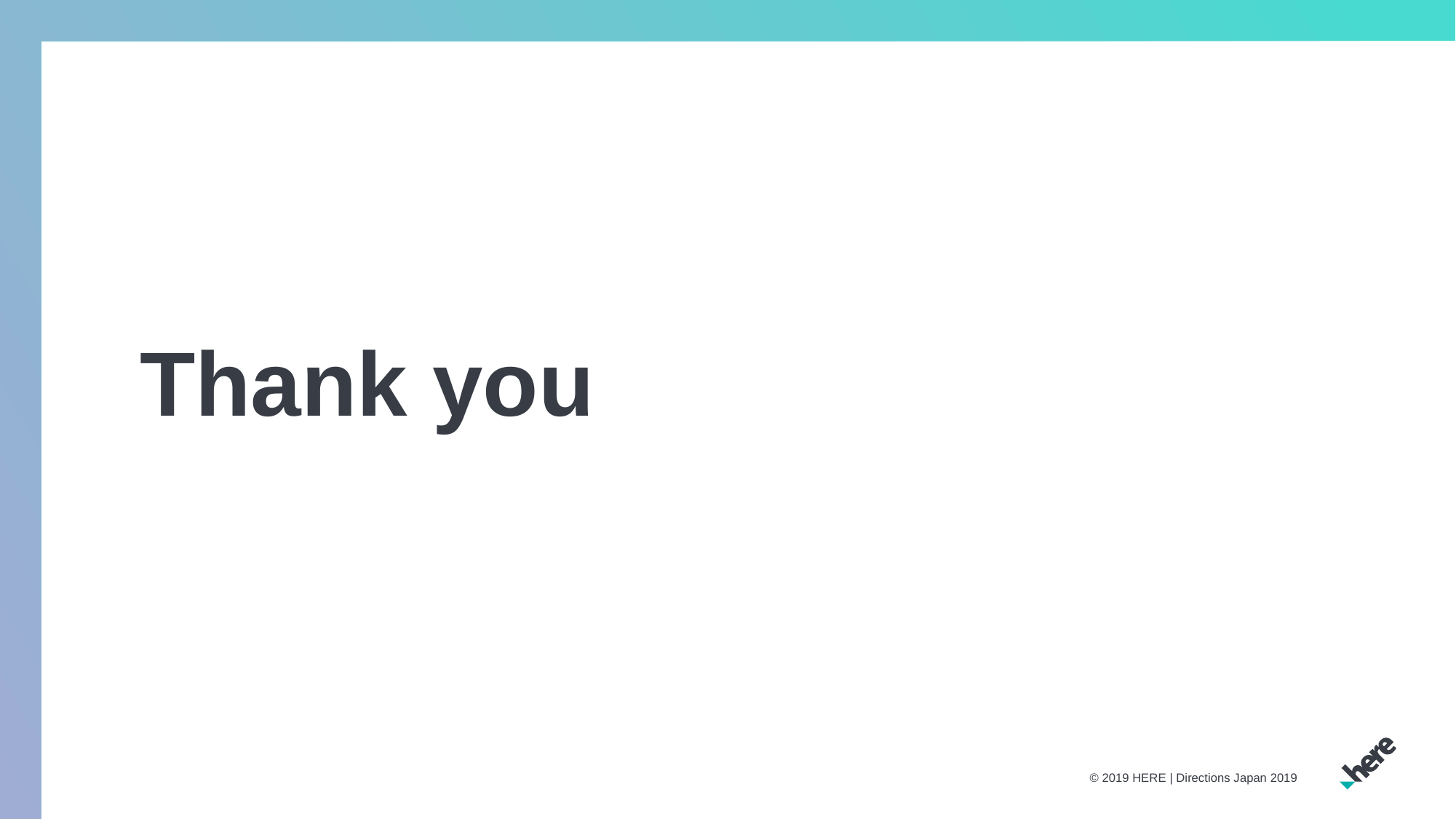

23

© 2019 HERE | Directions Japan 2019
#